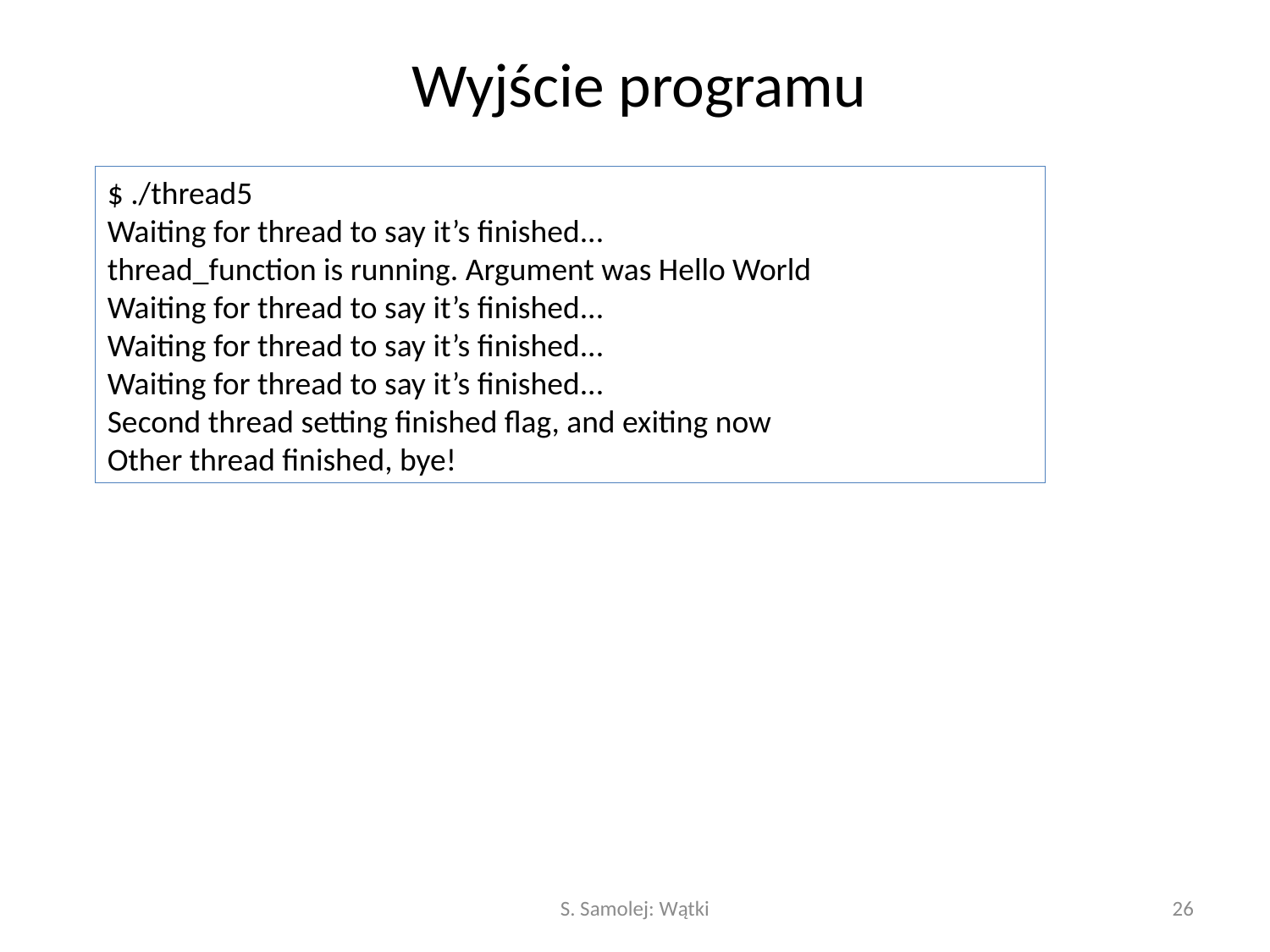

# Wyjście programu
$ ./thread5
Waiting for thread to say it’s finished...
thread_function is running. Argument was Hello World
Waiting for thread to say it’s finished...
Waiting for thread to say it’s finished...
Waiting for thread to say it’s finished...
Second thread setting finished flag, and exiting now
Other thread finished, bye!
S. Samolej: Wątki
26